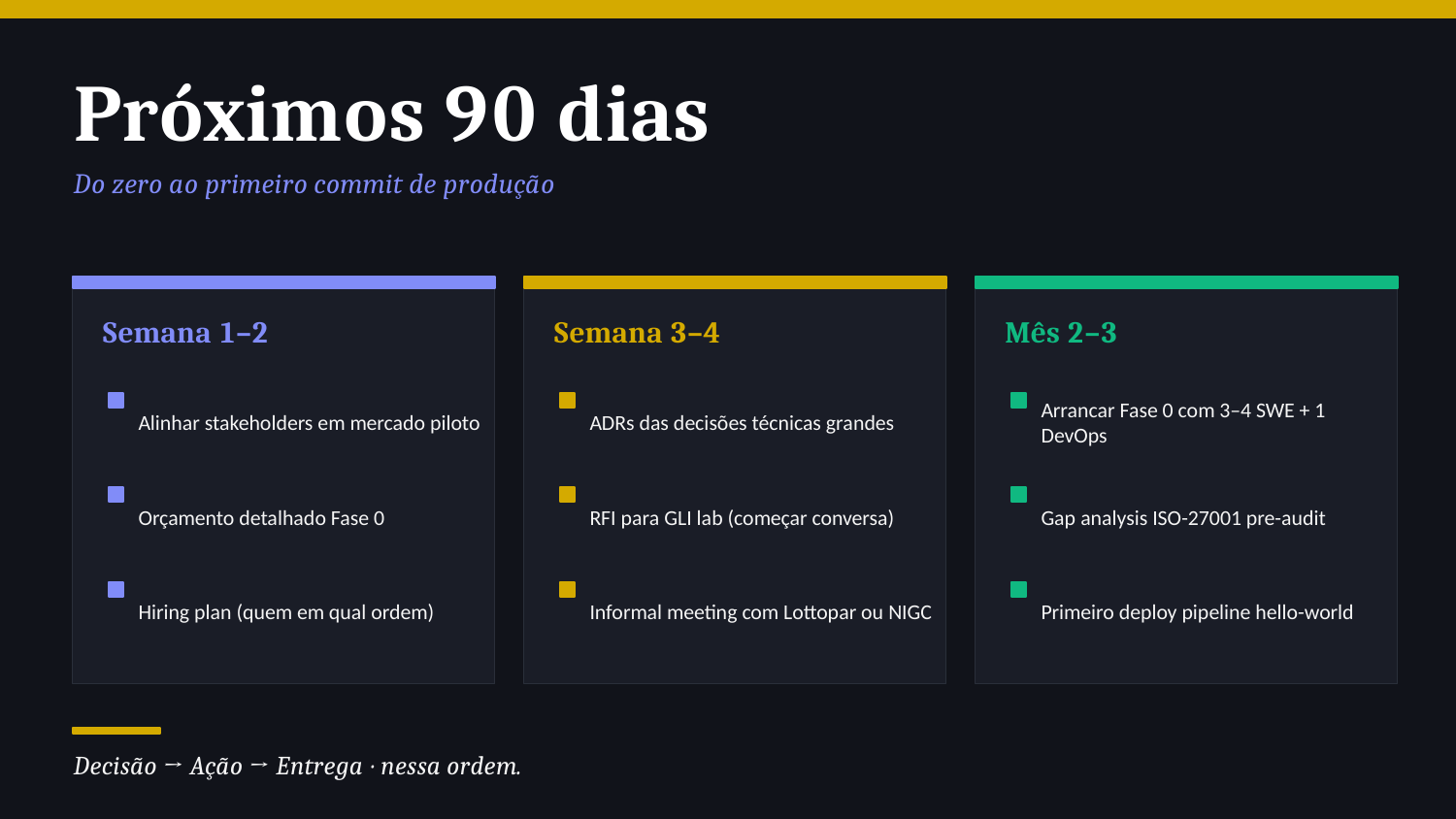

Próximos 90 dias
Do zero ao primeiro commit de produção

Semana 1–2
Semana 3–4
Mês 2–3
Alinhar stakeholders em mercado piloto
ADRs das decisões técnicas grandes
Arrancar Fase 0 com 3–4 SWE + 1 DevOps

Orçamento detalhado Fase 0
RFI para GLI lab (começar conversa)
Gap analysis ISO-27001 pre-audit

Hiring plan (quem em qual ordem)
Informal meeting com Lottopar ou NIGC
Primeiro deploy pipeline hello-world

Decisão → Ação → Entrega · nessa ordem.